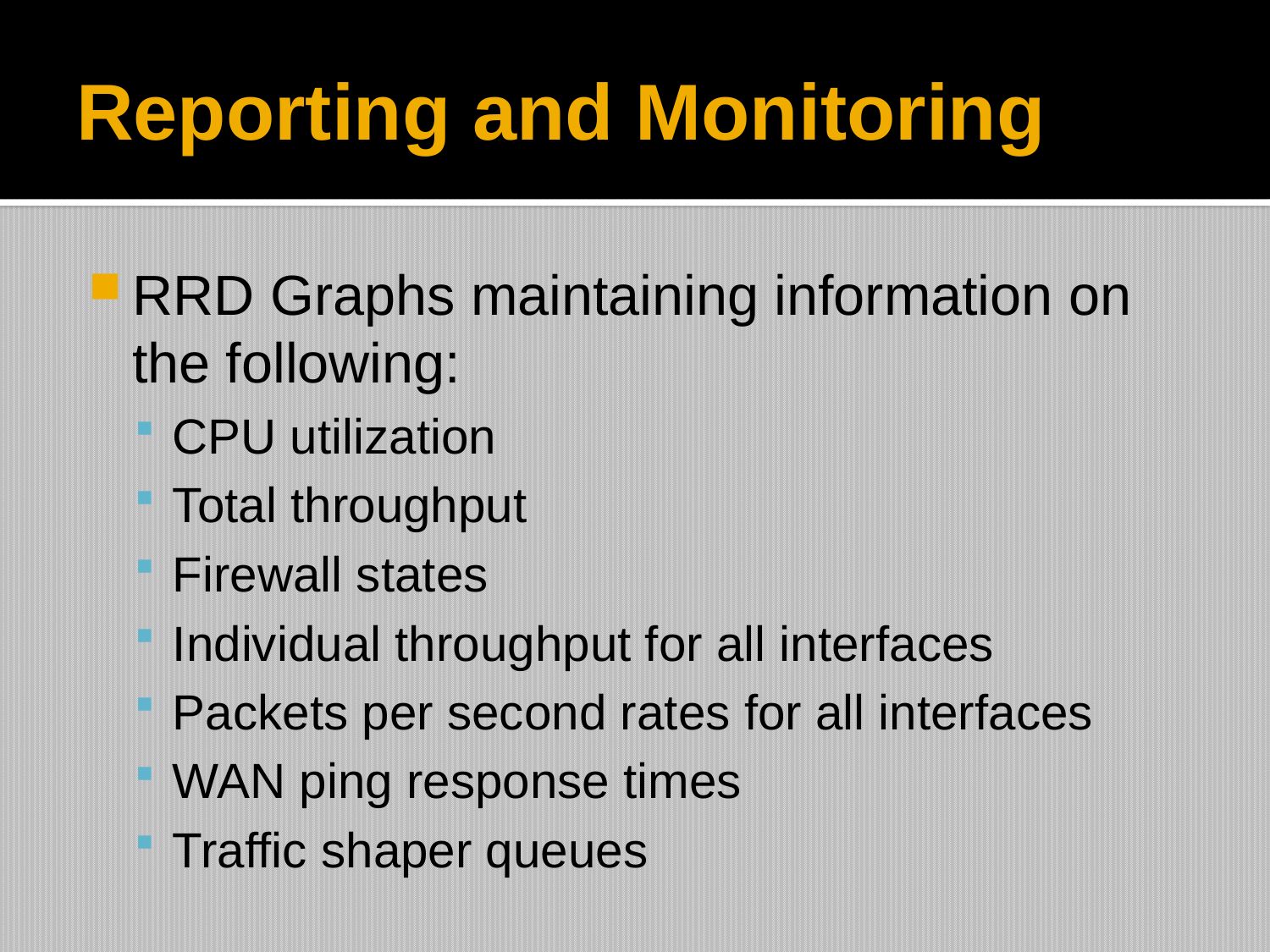

# Reporting and Monitoring
RRD Graphs maintaining information on the following:
CPU utilization
Total throughput
Firewall states
Individual throughput for all interfaces
Packets per second rates for all interfaces
WAN ping response times
Traffic shaper queues